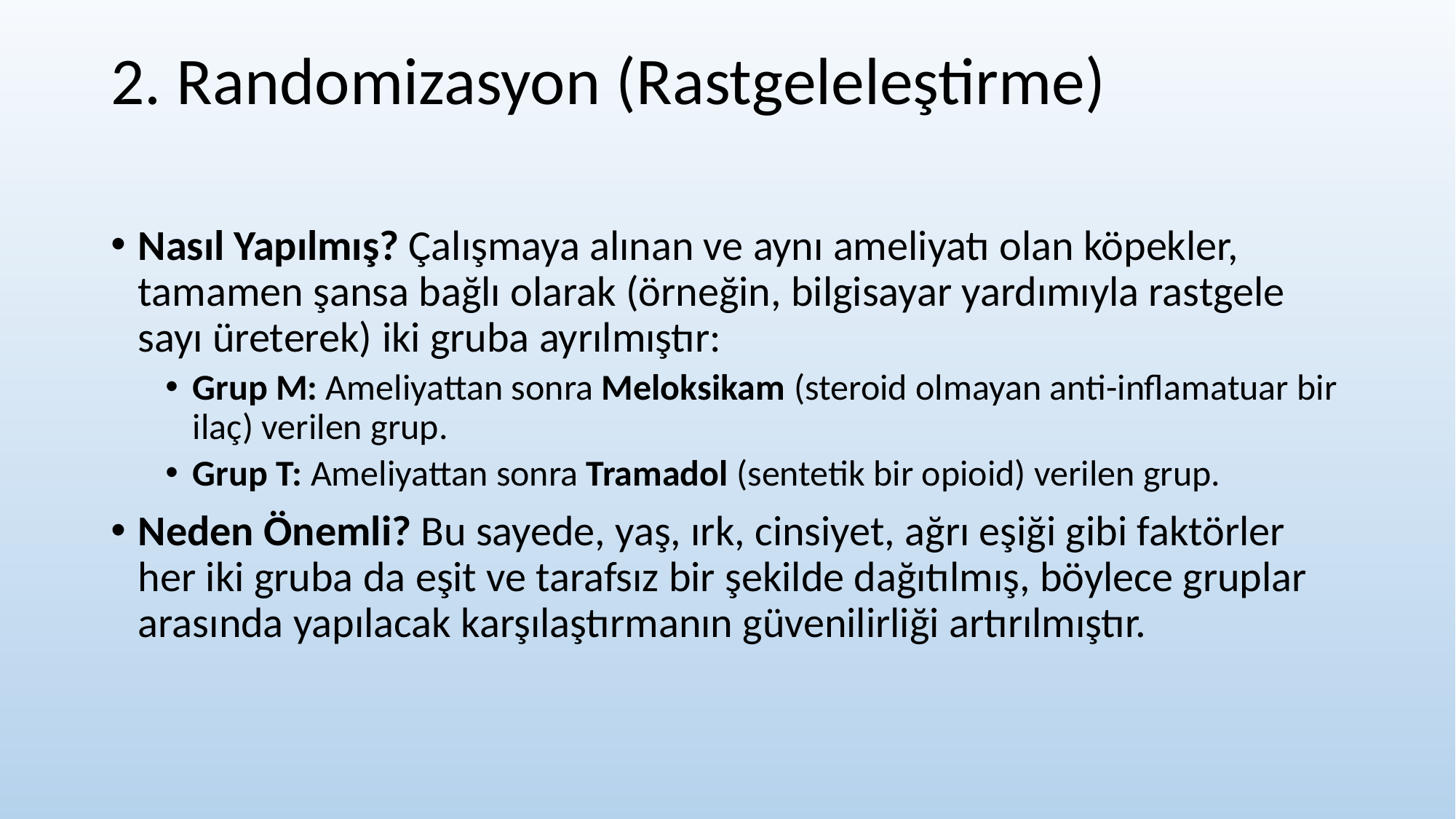

# 2. Randomizasyon (Rastgeleleştirme)
Nasıl Yapılmış? Çalışmaya alınan ve aynı ameliyatı olan köpekler, tamamen şansa bağlı olarak (örneğin, bilgisayar yardımıyla rastgele sayı üreterek) iki gruba ayrılmıştır:
Grup M: Ameliyattan sonra Meloksikam (steroid olmayan anti-inflamatuar bir ilaç) verilen grup.
Grup T: Ameliyattan sonra Tramadol (sentetik bir opioid) verilen grup.
Neden Önemli? Bu sayede, yaş, ırk, cinsiyet, ağrı eşiği gibi faktörler her iki gruba da eşit ve tarafsız bir şekilde dağıtılmış, böylece gruplar arasında yapılacak karşılaştırmanın güvenilirliği artırılmıştır.